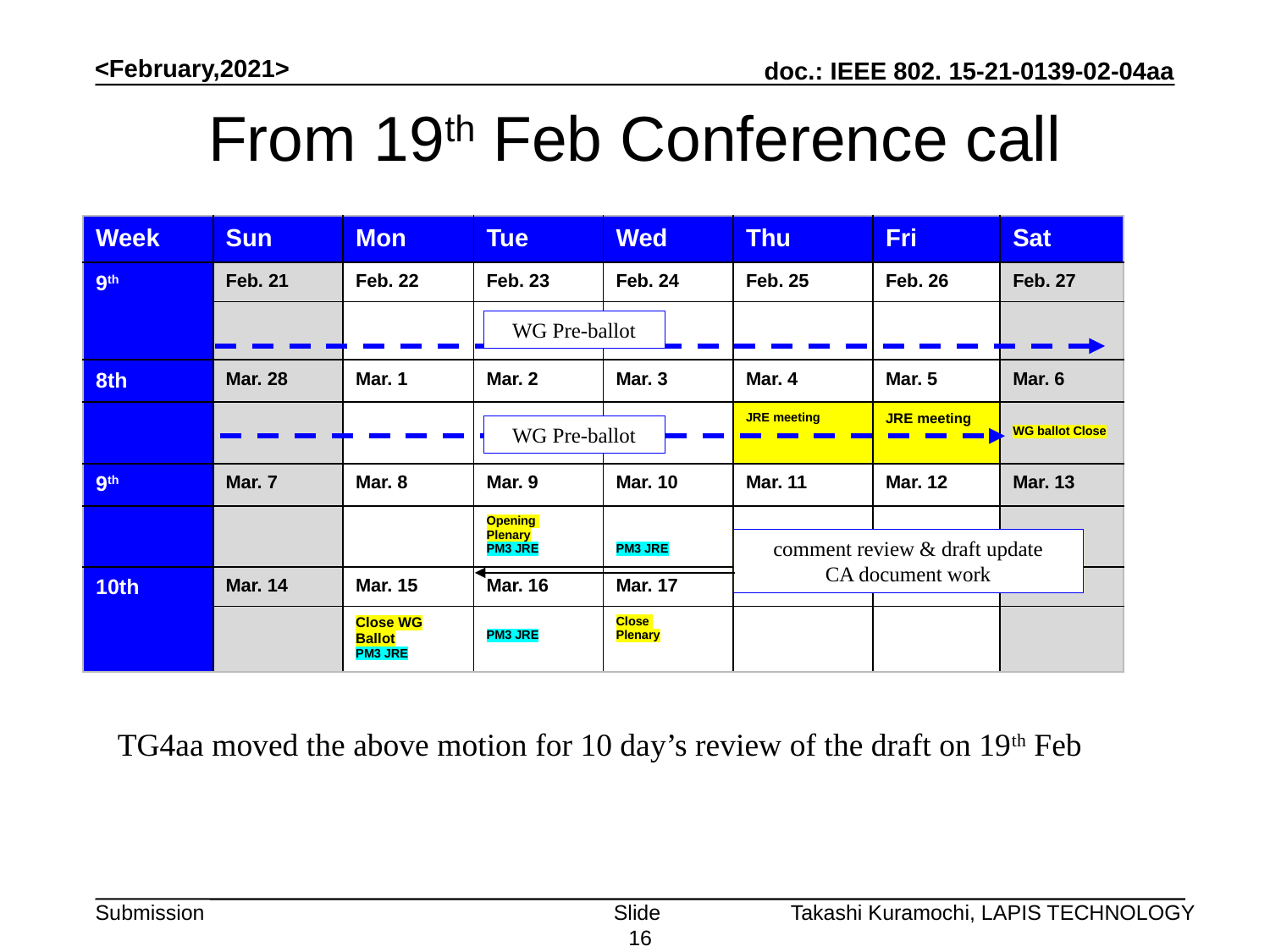

<February,2021>
# From 19th Feb Conference call
| Week | Sun | Mon | Tue | Wed | Thu | Fri | Sat |
| --- | --- | --- | --- | --- | --- | --- | --- |
| 9th | Feb. 21 | Feb. 22 | Feb. 23 | Feb. 24 | Feb. 25 | Feb. 26 | Feb. 27 |
|  |  |  |  |  |  |  |  |
| 8th | Mar. 28 | Mar. 1 | Mar. 2 | Mar. 3 | Mar. 4 | Mar. 5 | Mar. 6 |
|  |  |  |  |  | JRE meeting | JRE meeting | WG ballot Close |
| 9th | Mar. 7 | Mar. 8 | Mar. 9 | Mar. 10 | Mar. 11 | Mar. 12 | Mar. 13 |
|  |  |  | Opening Plenary PM3 JRE | PM3 JRE |  |  |  |
| 10th | Mar. 14 | Mar. 15 | Mar. 16 | Mar. 17 | Mar. 18 | Mar. 19 | Mar. 20 |
|  |  | Close WG Ballot PM3 JRE | PM3 JRE | Close Plenary |  |  |  |
WG Pre-ballot
WG Pre-ballot
comment review & draft update
CA document work
TG4aa moved the above motion for 10 day’s review of the draft on 19th Feb
Slide 16
Takashi Kuramochi, LAPIS TECHNOLOGY